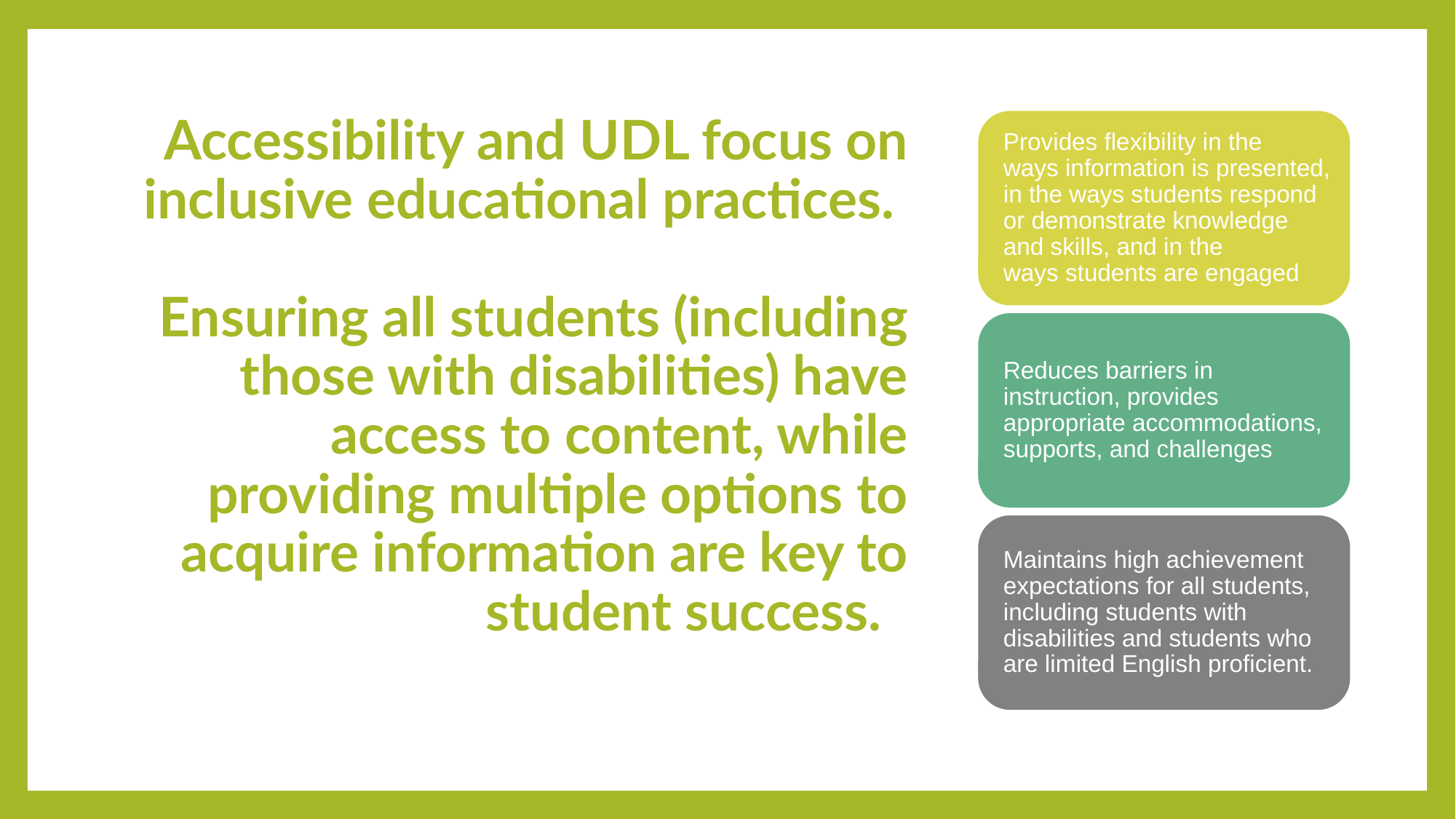

# Accessibility and UDL focus on inclusive educational practices. Ensuring all students (including those with disabilities) have access to content, while providing multiple options to acquire information are key to student success.
Provides flexibility in the ways information is presented, in the ways students respond or demonstrate knowledge and skills, and in the ways students are engaged
Reduces barriers in instruction, provides appropriate accommodations, supports, and challenges
Maintains high achievement expectations for all students, including students with disabilities and students who are limited English proficient.